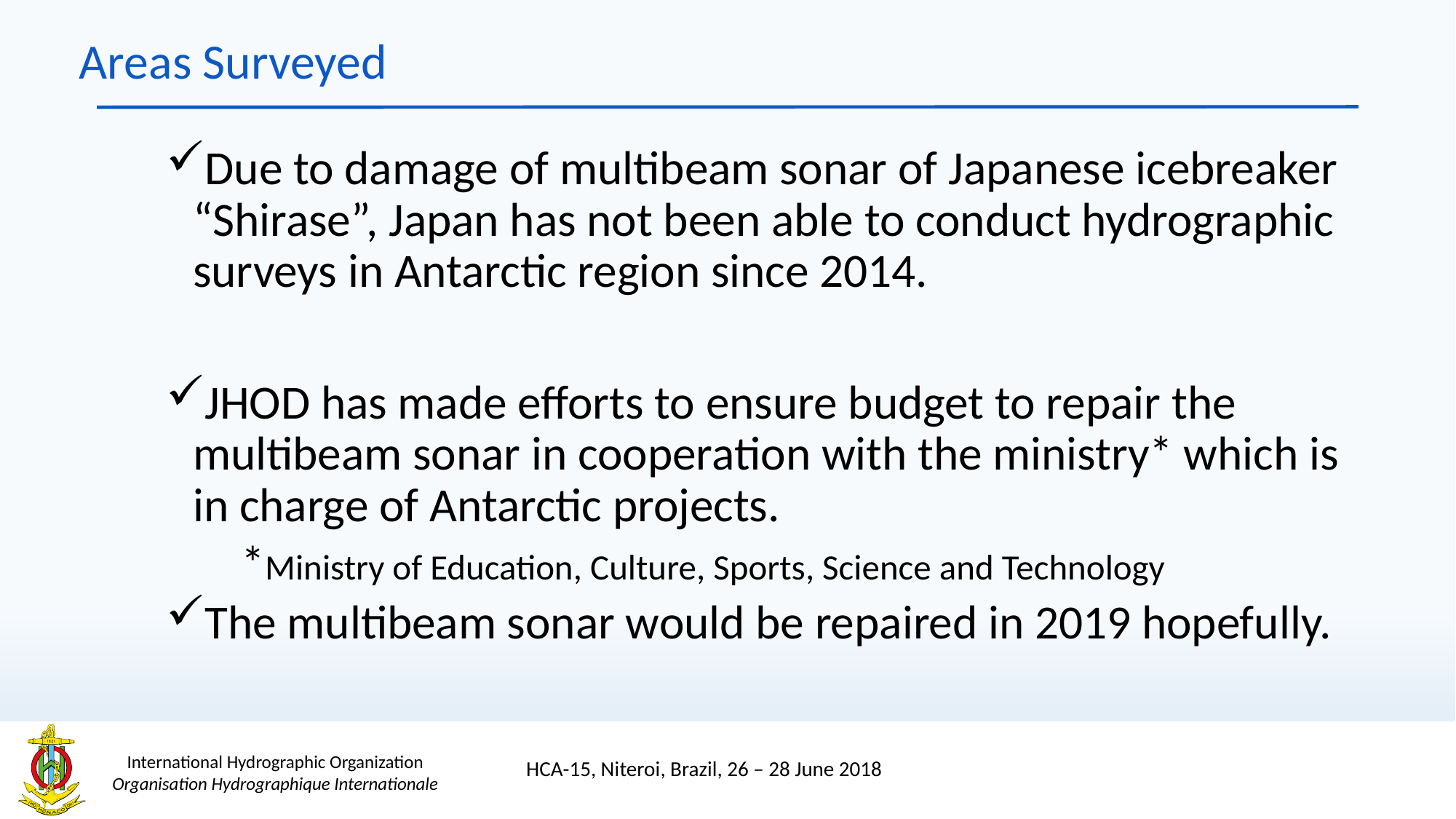

# Areas Surveyed
Due to damage of multibeam sonar of Japanese icebreaker “Shirase”, Japan has not been able to conduct hydrographic surveys in Antarctic region since 2014.

JHOD has made efforts to ensure budget to repair the multibeam sonar in cooperation with the ministry* which is in charge of Antarctic projects.
       *Ministry of Education, Culture, Sports, Science and Technology
The multibeam sonar would be repaired in 2019 hopefully.

HCA-15, Niteroi, Brazil, 26 – 28 June 2018